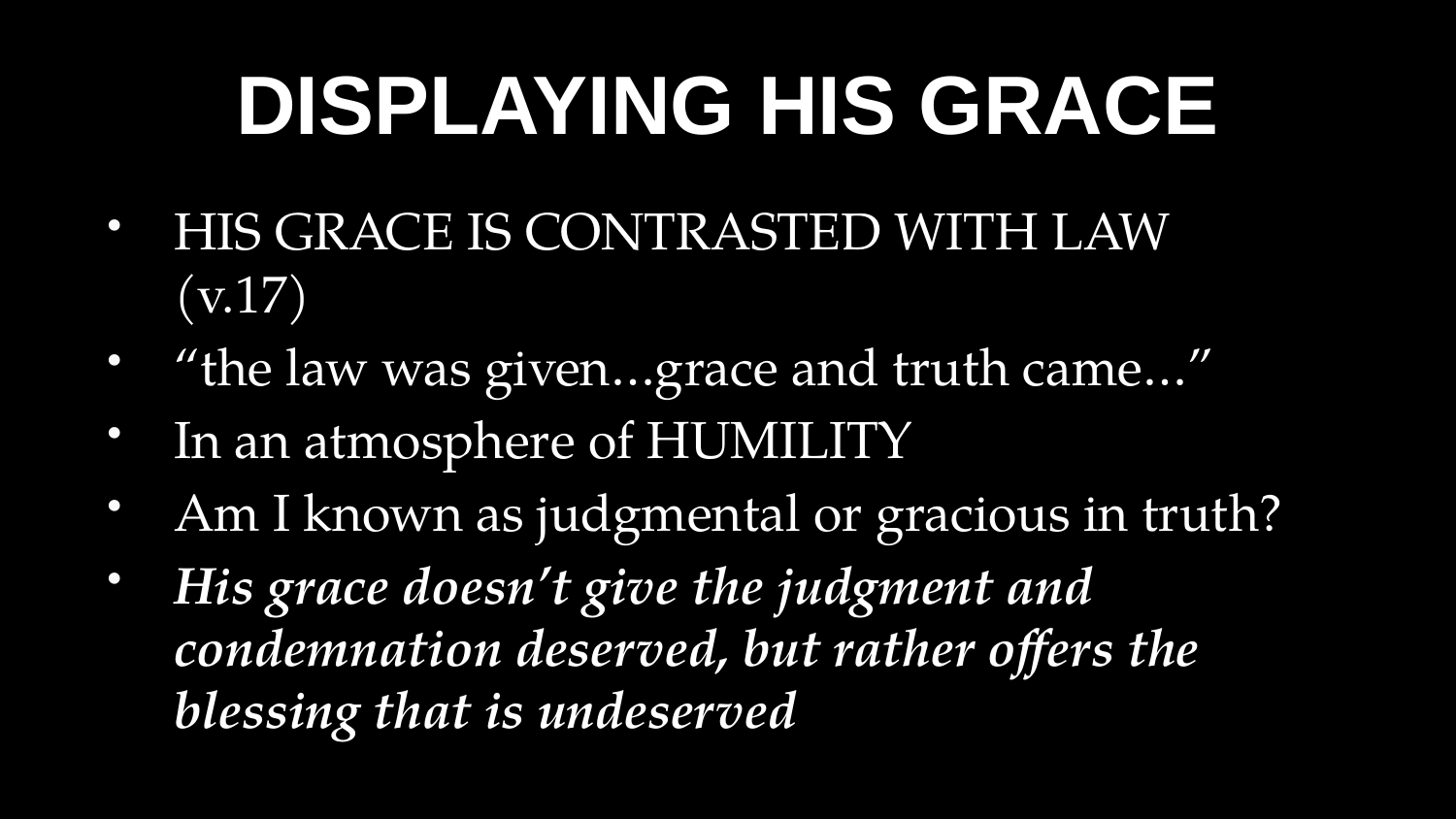

# DISPLAYING HIS GRACE
HIS GRACE IS CONTRASTED WITH LAW  							        (v.17)
“the law was given…grace and truth came…”
In an atmosphere of HUMILITY
Am I known as judgmental or gracious in truth?
His grace doesn’t give the judgment and condemnation deserved, but rather offers the blessing that is undeserved